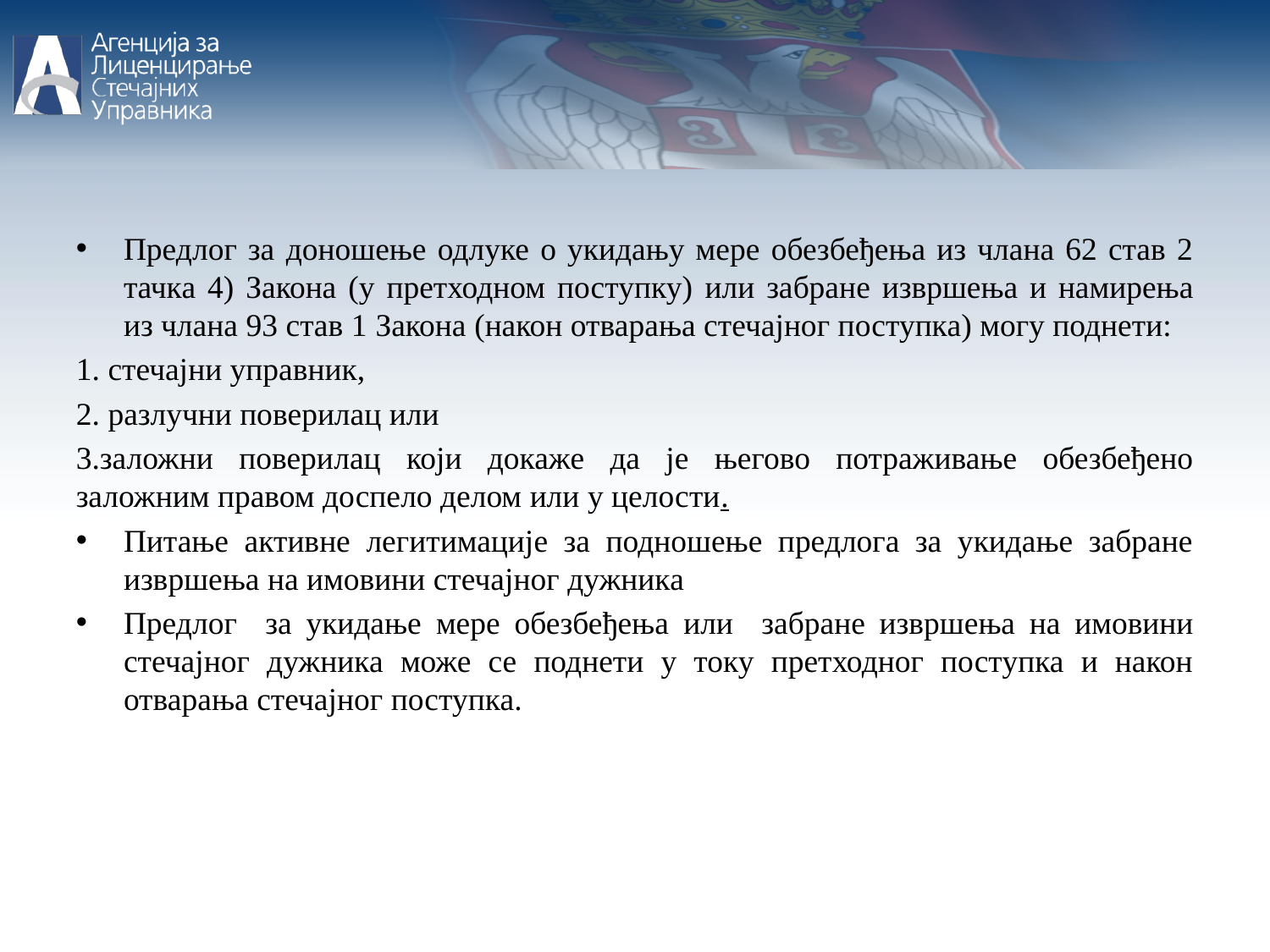

Предлог за доношење одлуке о укидању мере обезбеђења из члана 62 став 2 тачка 4) Закона (у претходном поступку) или забране извршења и намирења из члана 93 став 1 Закона (након отварања стечајног поступка) могу поднети:
1. стечајни управник,
2. разлучни поверилац или
3.заложни поверилац који докаже да је његово потраживање обезбеђено заложним правом доспело делом или у целости.
Питање активне легитимације за подношење предлога за укидање забране извршења на имовини стечајног дужника
Предлог  за укидање мере обезбеђења или  забране извршења на имовини стечајног дужника може се поднети у току претходног поступка и након отварања стечајног поступка.